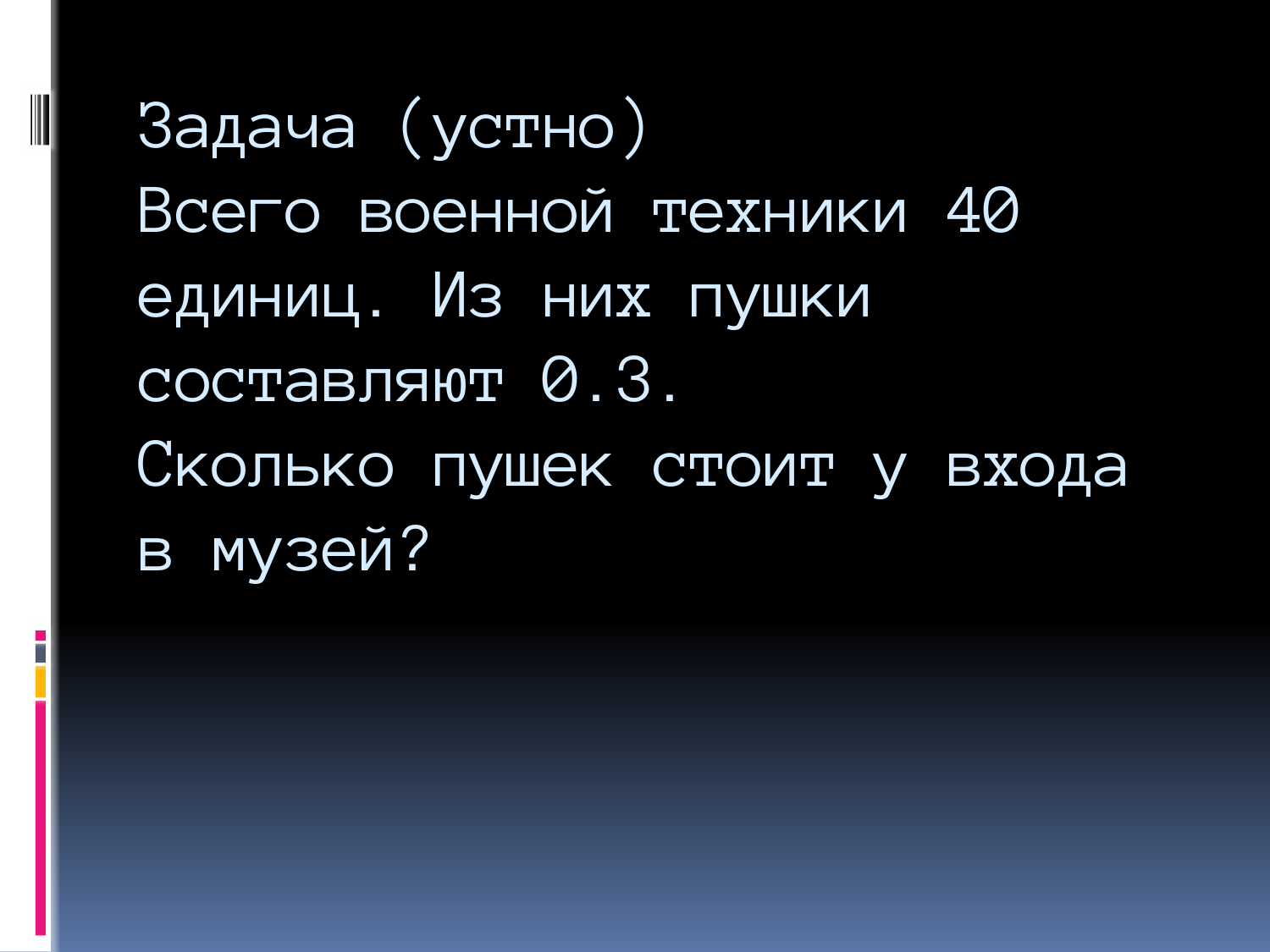

# Задача (устно) Всего военной техники 40 единиц. Из них пушки составляют 0.3. Сколько пушек стоит у входа в музей?